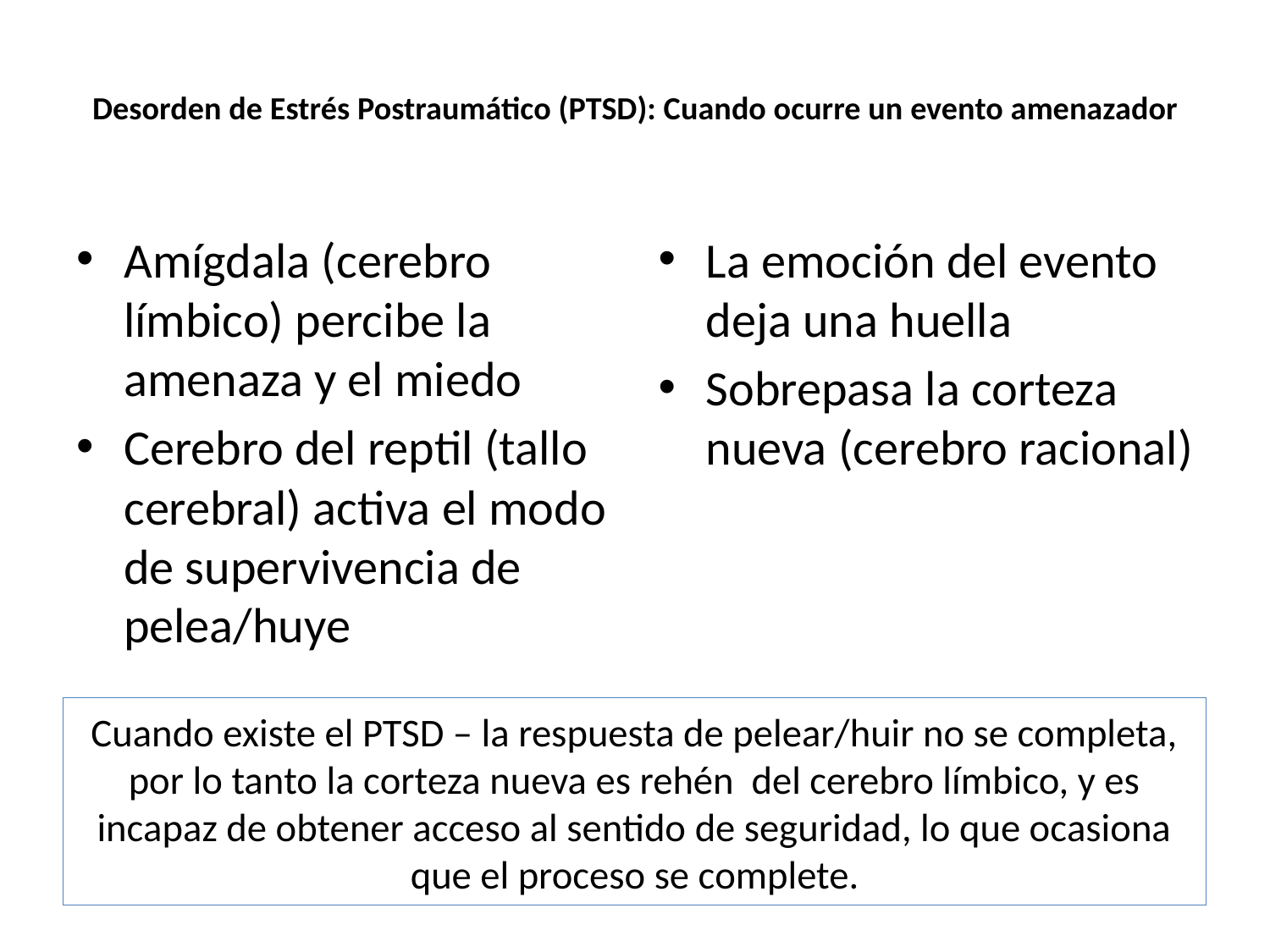

# Desorden de Estrés Postraumático (PTSD): Cuando ocurre un evento amenazador
Amígdala (cerebro límbico) percibe la amenaza y el miedo
Cerebro del reptil (tallo cerebral) activa el modo de supervivencia de pelea/huye

La emoción del evento deja una huella
Sobrepasa la corteza nueva (cerebro racional)

Cuando existe el PTSD – la respuesta de pelear/huir no se completa, por lo tanto la corteza nueva es rehén  del cerebro límbico, y es incapaz de obtener acceso al sentido de seguridad, lo que ocasiona que el proceso se complete.